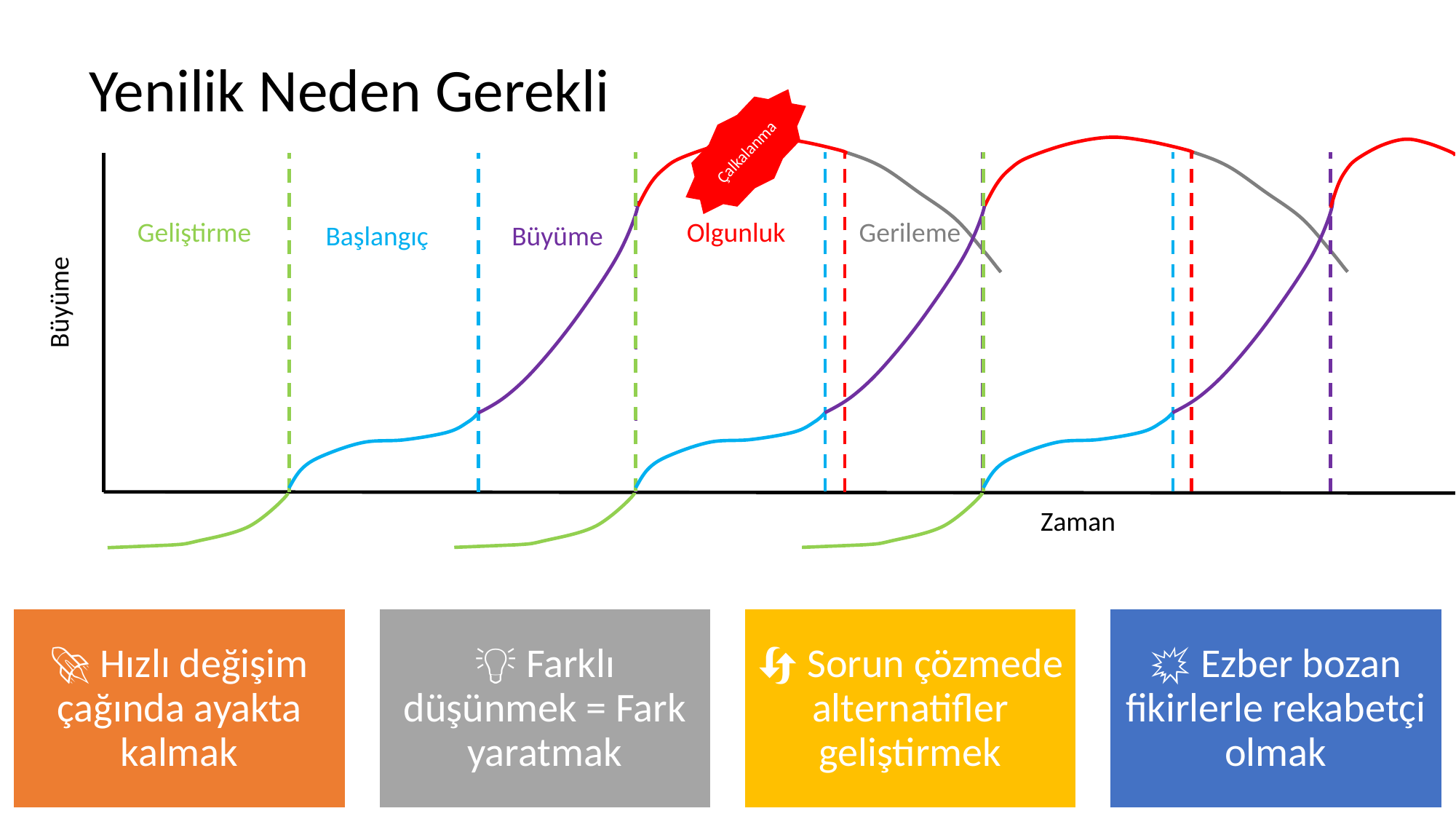

# Yenilik Neden Gerekli
Çalkalanma

Geliştirme
Olgunluk
Gerileme
Başlangıç
Büyüme
Büyüme

Zaman
🚀 Hızlı değişim çağında ayakta kalmak
💡 Farklı düşünmek = Fark yaratmak
🔄 Sorun çözmede alternatifler geliştirmek
💥 Ezber bozan fikirlerle rekabetçi olmak